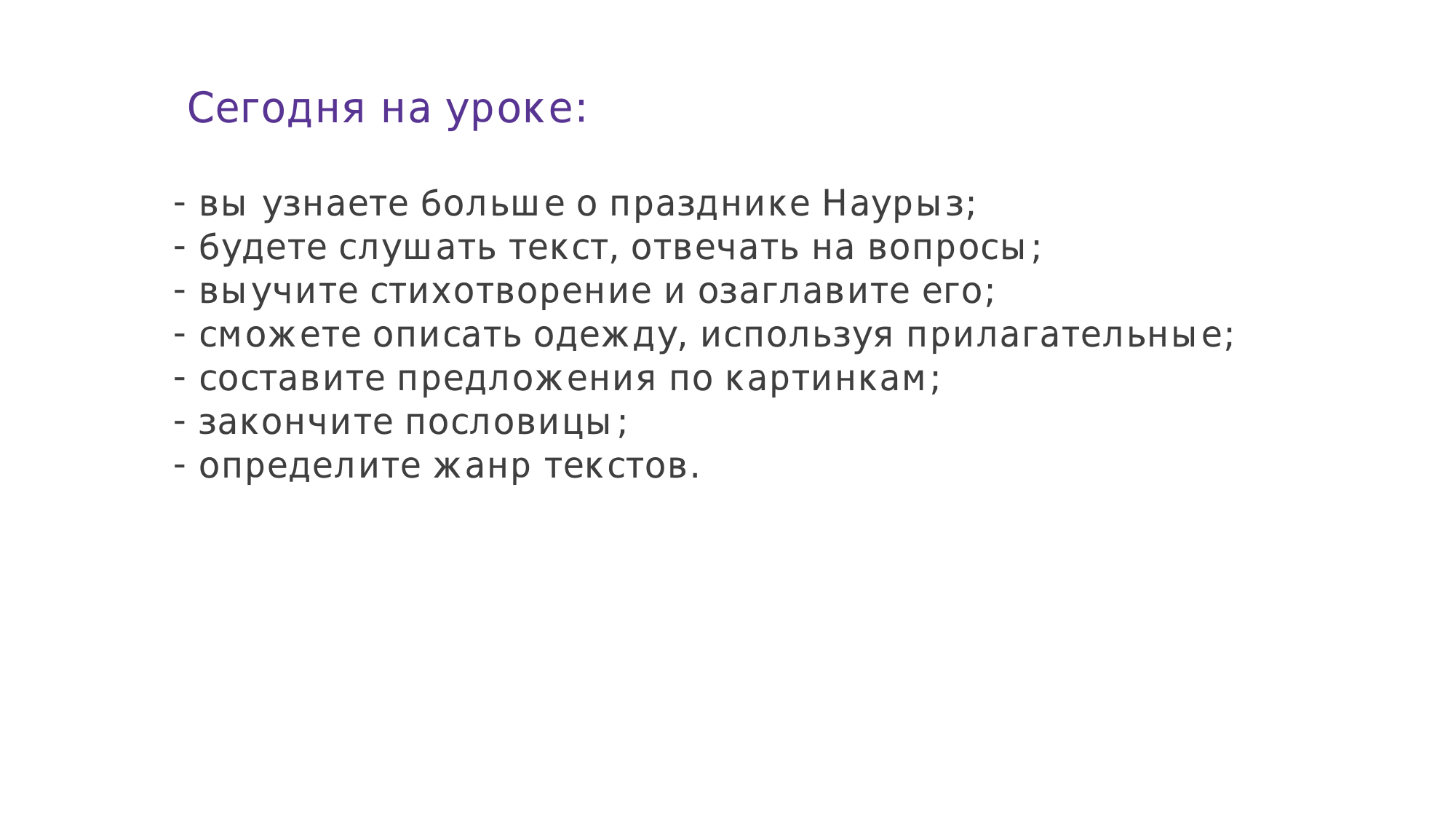

Сегодня на уроке:
- вы узнаете больше о празднике Наурыз;
- будете слушать текст, отвечать на вопросы;
- выучите стихотворение и озаглавите его;
- сможете описать одежду, используя прилагательные;
- составите предложения по картинкам;
- закончите пословицы;
- определите жанр текстов.